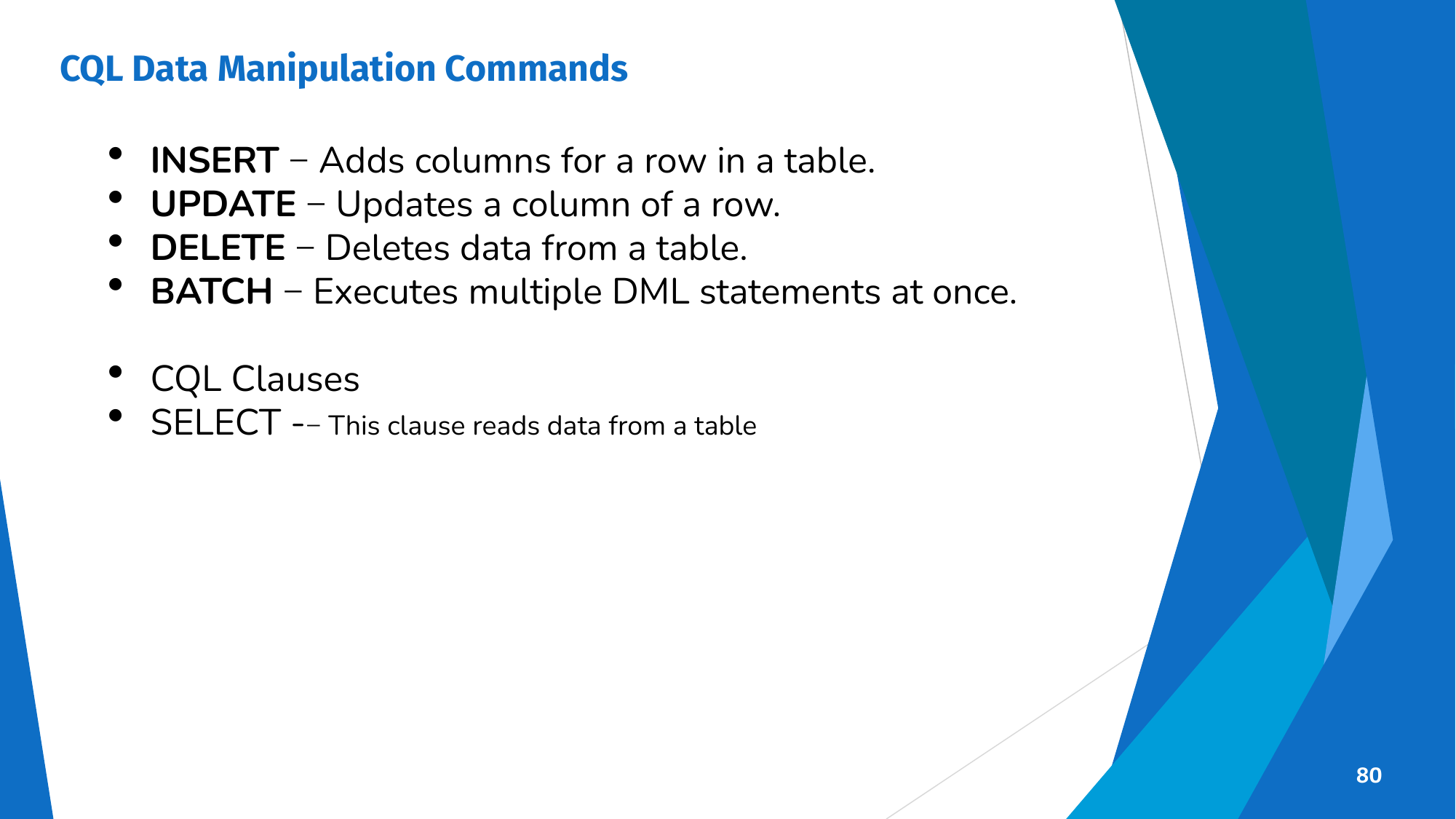

# CQL Data Manipulation Commands
INSERT − Adds columns for a row in a table.
UPDATE − Updates a column of a row.
DELETE − Deletes data from a table.
BATCH − Executes multiple DML statements at once.

CQL Clauses
SELECT -− This clause reads data from a table

80